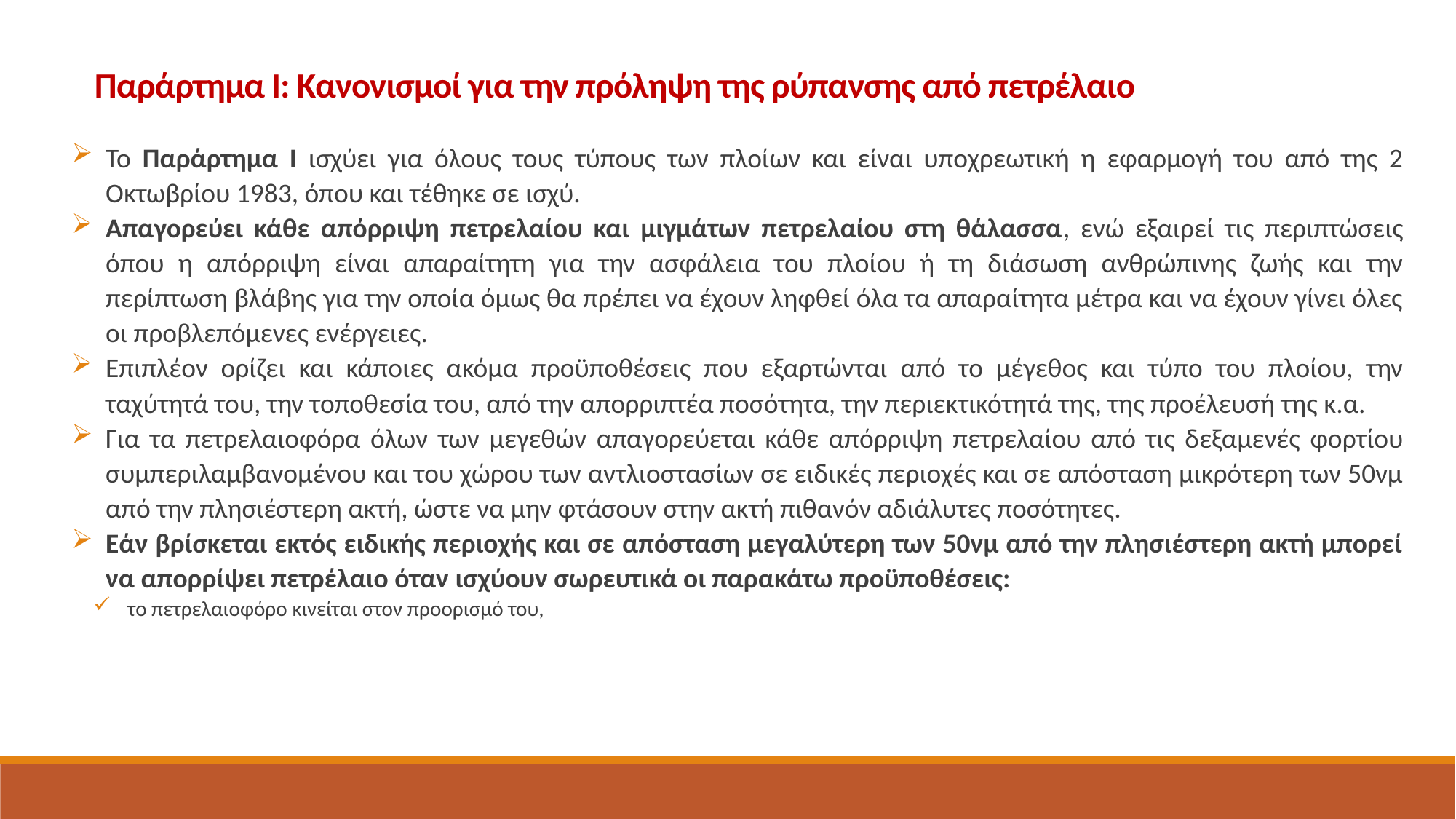

Παράρτημα Ι: Κανονισμοί για την πρόληψη της ρύπανσης από πετρέλαιο
Το Παράρτημα Ι ισχύει για όλους τους τύπους των πλοίων και είναι υποχρεωτική η εφαρμογή του από της 2 Οκτωβρίου 1983, όπου και τέθηκε σε ισχύ.
Απαγορεύει κάθε απόρριψη πετρελαίου και μιγμάτων πετρελαίου στη θάλασσα, ενώ εξαιρεί τις περιπτώσεις όπου η απόρριψη είναι απαραίτητη για την ασφάλεια του πλοίου ή τη διάσωση ανθρώπινης ζωής και την περίπτωση βλάβης για την οποία όμως θα πρέπει να έχουν ληφθεί όλα τα απαραίτητα μέτρα και να έχουν γίνει όλες οι προβλεπόμενες ενέργειες.
Επιπλέον ορίζει και κάποιες ακόμα προϋποθέσεις που εξαρτώνται από το μέγεθος και τύπο του πλοίου, την ταχύτητά του, την τοποθεσία του, από την απορριπτέα ποσότητα, την περιεκτικότητά της, της προέλευσή της κ.α.
Για τα πετρελαιοφόρα όλων των μεγεθών απαγορεύεται κάθε απόρριψη πετρελαίου από τις δεξαμενές φορτίου συμπεριλαμβανομένου και του χώρου των αντλιοστασίων σε ειδικές περιοχές και σε απόσταση μικρότερη των 50νμ από την πλησιέστερη ακτή, ώστε να μην φτάσουν στην ακτή πιθανόν αδιάλυτες ποσότητες.
Εάν βρίσκεται εκτός ειδικής περιοχής και σε απόσταση μεγαλύτερη των 50νμ από την πλησιέστερη ακτή μπορεί να απορρίψει πετρέλαιο όταν ισχύουν σωρευτικά οι παρακάτω προϋποθέσεις:
το πετρελαιοφόρο κινείται στον προορισμό του,